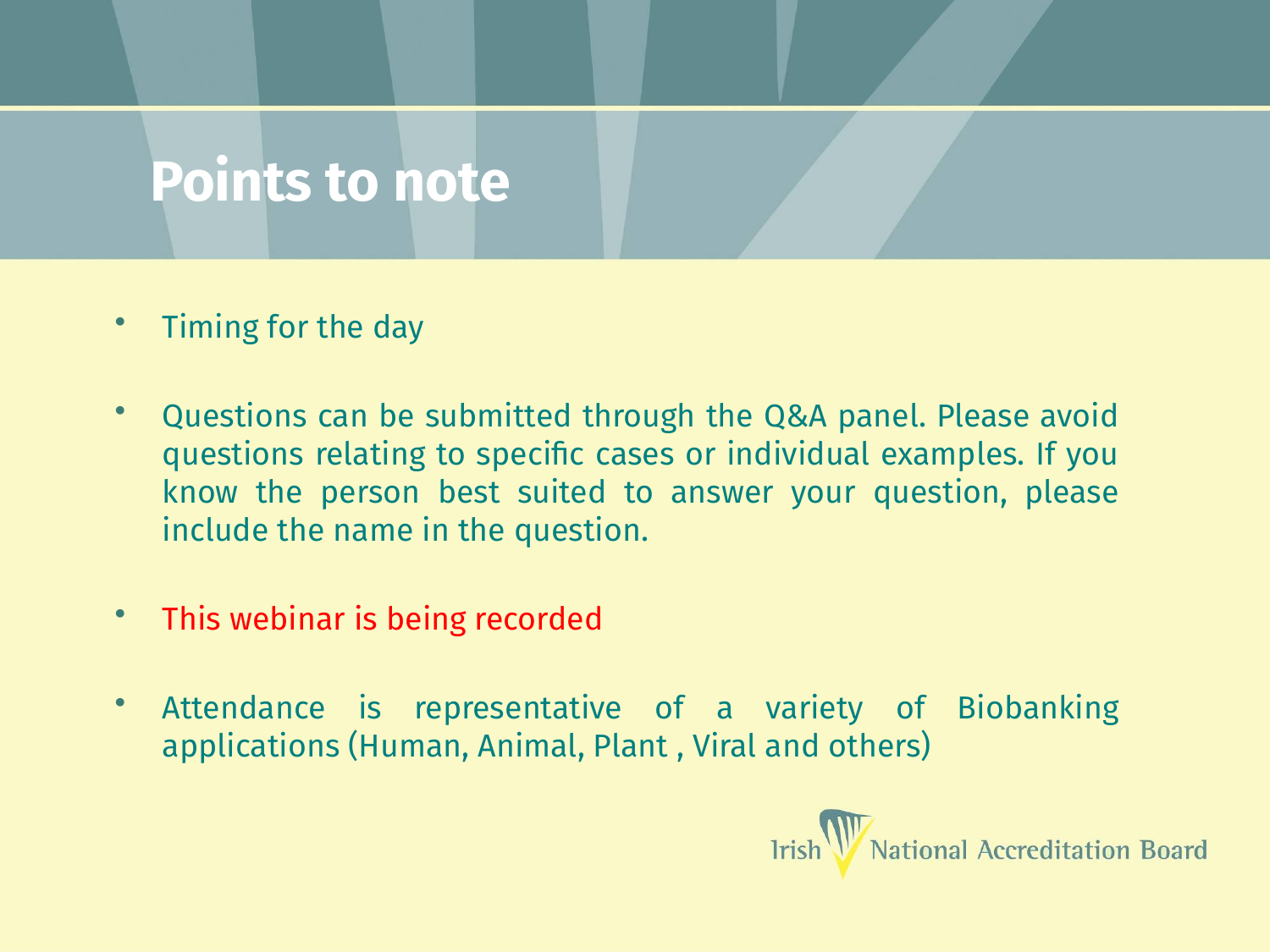

# Points to note
Timing for the day

Questions can be submitted through the Q&A panel. Please avoid questions relating to specific cases or individual examples. If you know the person best suited to answer your question, please include the name in the question.

This webinar is being recorded

Attendance is representative of a variety of Biobanking applications (Human, Animal, Plant , Viral and others)